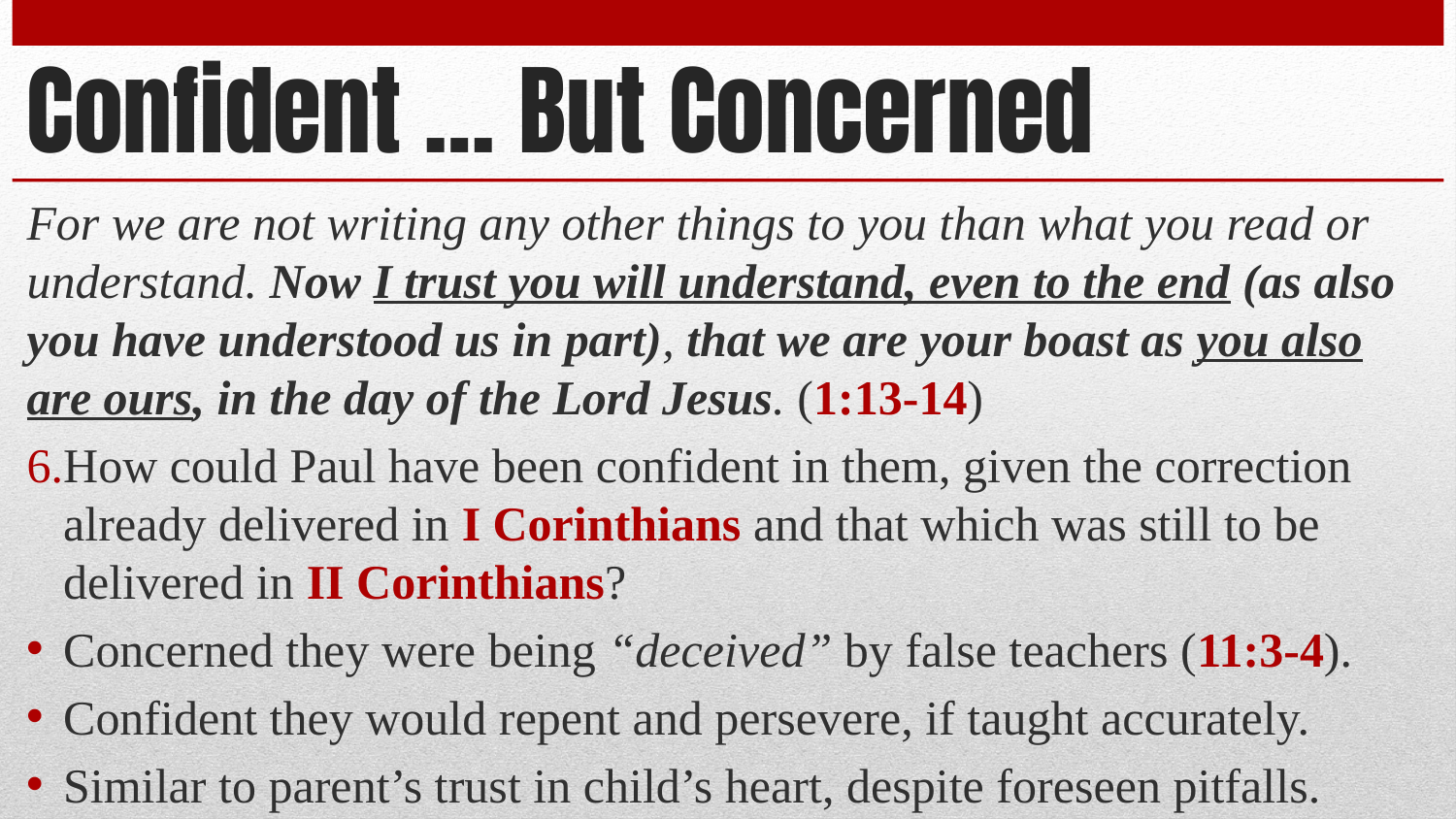

# Confident … But Concerned
For we are not writing any other things to you than what you read or understand. Now I trust you will understand, even to the end (as also you have understood us in part), that we are your boast as you also are ours, in the day of the Lord Jesus. (1:13-14)
How could Paul have been confident in them, given the correction already delivered in I Corinthians and that which was still to be delivered in II Corinthians?
Concerned they were being “deceived” by false teachers (11:3-4).
Confident they would repent and persevere, if taught accurately.
Similar to parent’s trust in child’s heart, despite foreseen pitfalls.